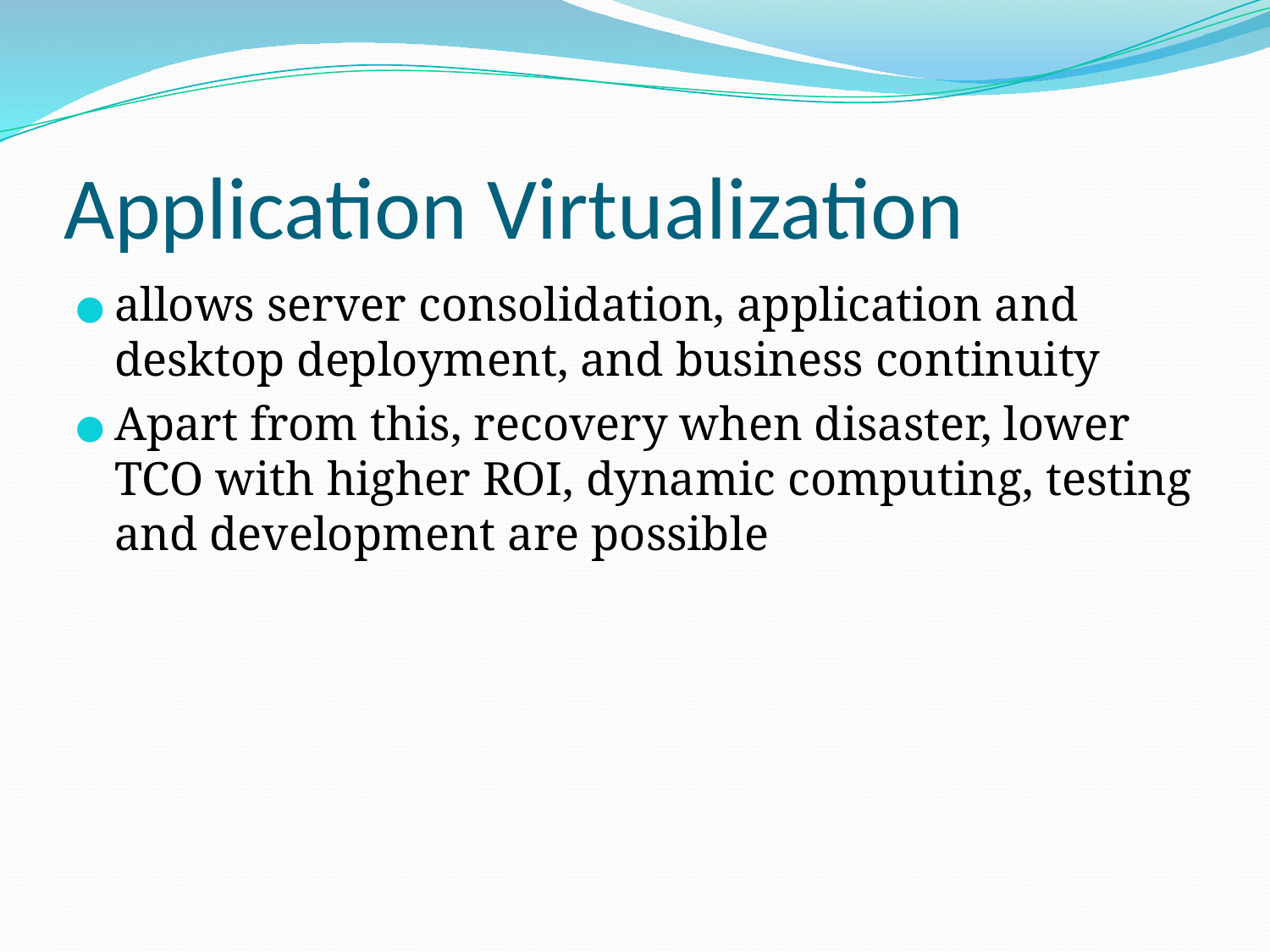

# Application Virtualization
allows server consolidation, application and desktop deployment, and business continuity
Apart from this, recovery when disaster, lower TCO with higher ROI, dynamic computing, testing and development are possible